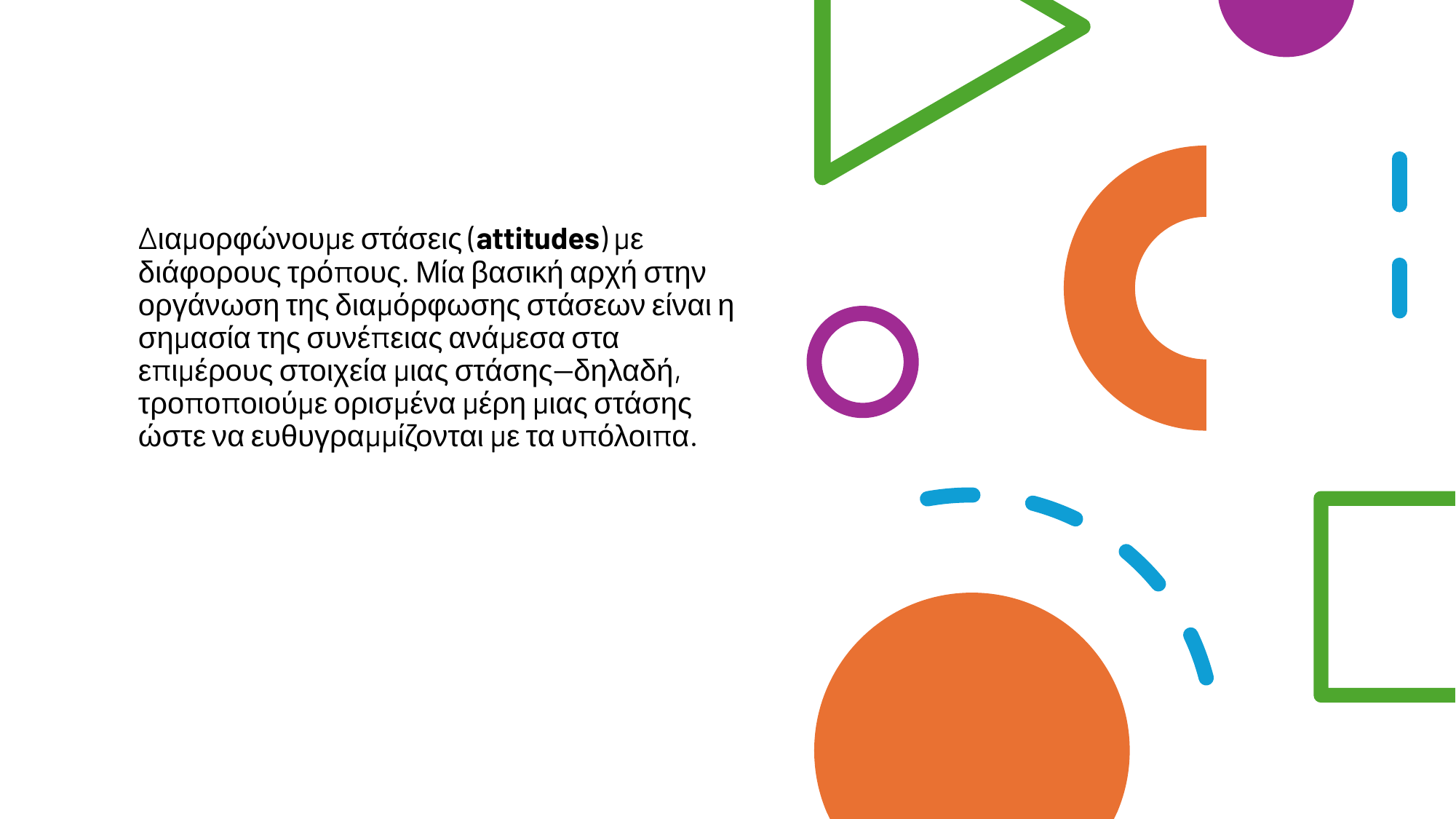

Διαμορφώνουμε στάσεις (attitudes) με διάφορους τρόπους. Μία βασική αρχή στην οργάνωση της διαμόρφωσης στάσεων είναι η σημασία της συνέπειας ανάμεσα στα επιμέρους στοιχεία μιας στάσης—δηλαδή, τροποποιούμε ορισμένα μέρη μιας στάσης ώστε να ευθυγραμμίζονται με τα υπόλοιπα.